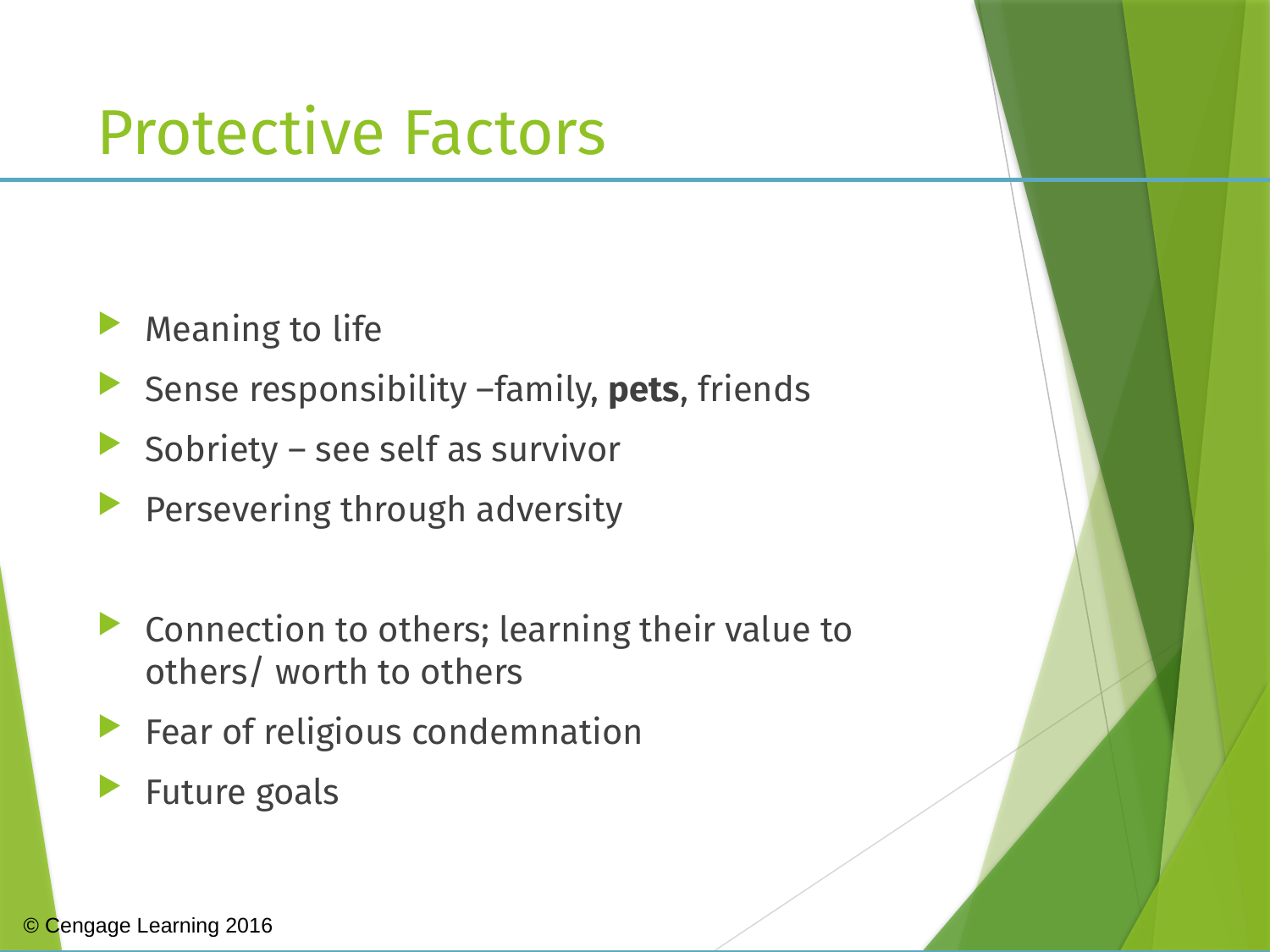

# Protective Factors
Meaning to life
Sense responsibility –family, pets, friends
Sobriety – see self as survivor
Persevering through adversity

Connection to others; learning their value to others/ worth to others
Fear of religious condemnation
Future goals